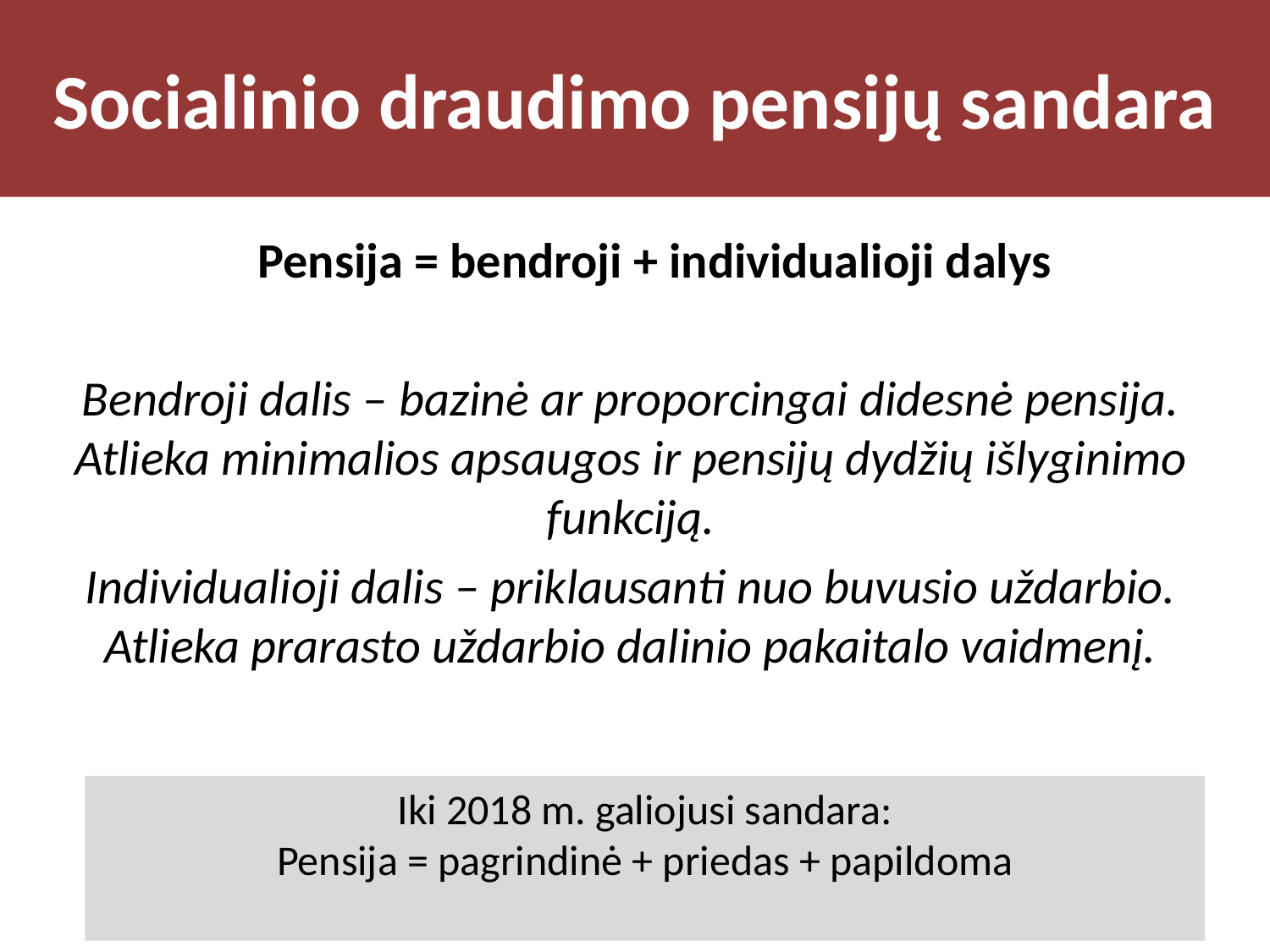

# Socialinio draudimo pensijų sandara
	Pensija = bendroji + individualioji dalys

Bendroji dalis – bazinė ar proporcingai didesnė pensija. Atlieka minimalios apsaugos ir pensijų dydžių išlyginimo funkciją.
Individualioji dalis – priklausanti nuo buvusio uždarbio. Atlieka prarasto uždarbio dalinio pakaitalo vaidmenį.
Iki 2018 m. galiojusi sandara:
Pensija = pagrindinė + priedas + papildoma